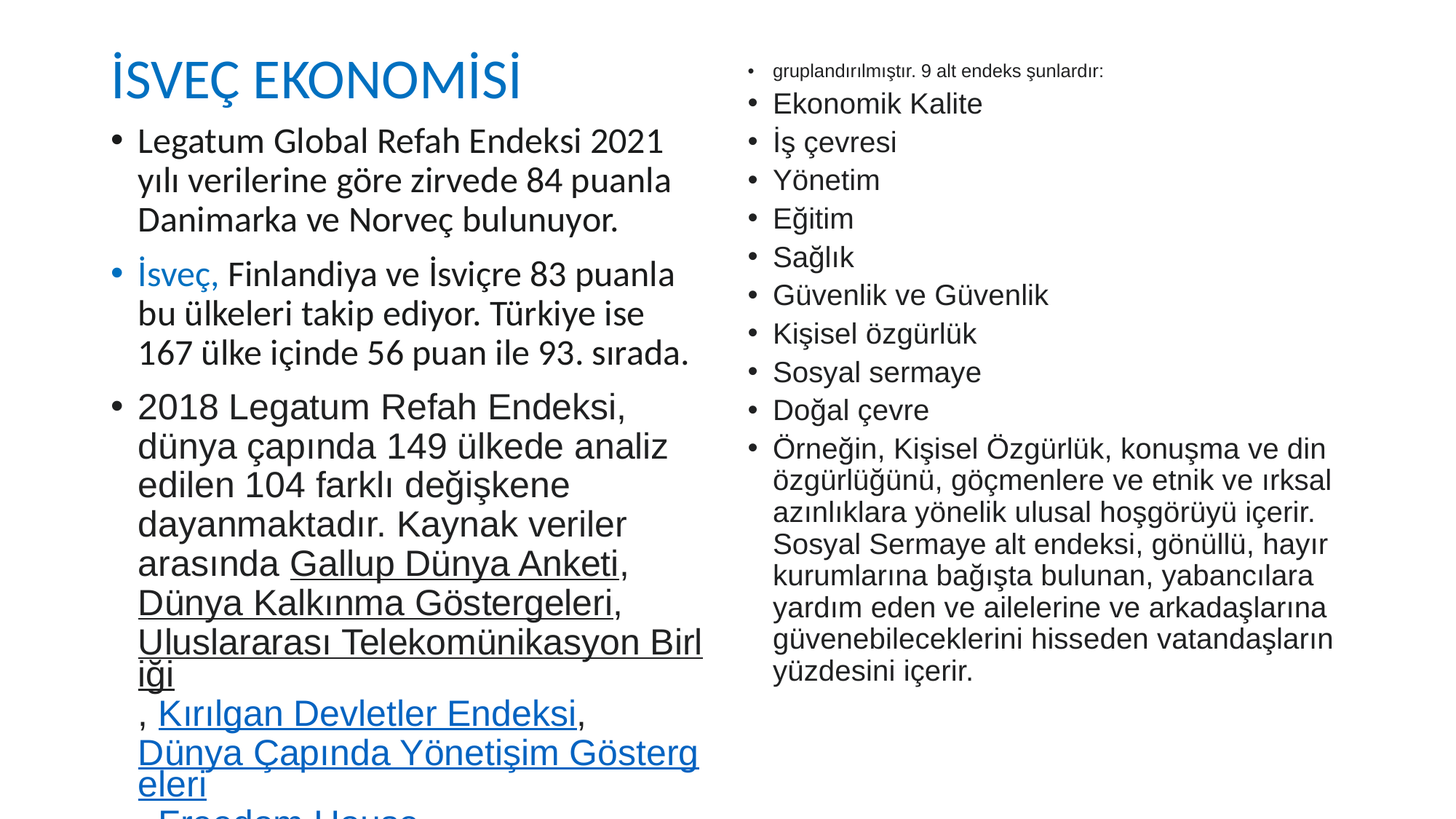

# İSVEÇ EKONOMİSİ
gruplandırılmıştır. 9 alt endeks şunlardır:
Ekonomik Kalite
İş çevresi
Yönetim
Eğitim
Sağlık
Güvenlik ve Güvenlik
Kişisel özgürlük
Sosyal sermaye
Doğal çevre
Örneğin, Kişisel Özgürlük, konuşma ve din özgürlüğünü, göçmenlere ve etnik ve ırksal azınlıklara yönelik ulusal hoşgörüyü içerir. Sosyal Sermaye alt endeksi, gönüllü, hayır kurumlarına bağışta bulunan, yabancılara yardım eden ve ailelerine ve arkadaşlarına güvenebileceklerini hisseden vatandaşların yüzdesini içerir.

Legatum Global Refah Endeksi 2021 yılı verilerine göre zirvede 84 puanla Danimarka ve Norveç bulunuyor.
İsveç, Finlandiya ve İsviçre 83 puanla bu ülkeleri takip ediyor. Türkiye ise 167 ülke içinde 56 puan ile 93. sırada.
2018 Legatum Refah Endeksi, dünya çapında 149 ülkede analiz edilen 104 farklı değişkene dayanmaktadır. Kaynak veriler arasında Gallup Dünya Anketi, Dünya Kalkınma Göstergeleri, Uluslararası Telekomünikasyon Birliği, Kırılgan Devletler Endeksi, Dünya Çapında Yönetişim Göstergeleri, Freedom House, Dünya Sağlık Örgütü, Dünya Değerler Araştırması, Uluslararası Af Örgütü